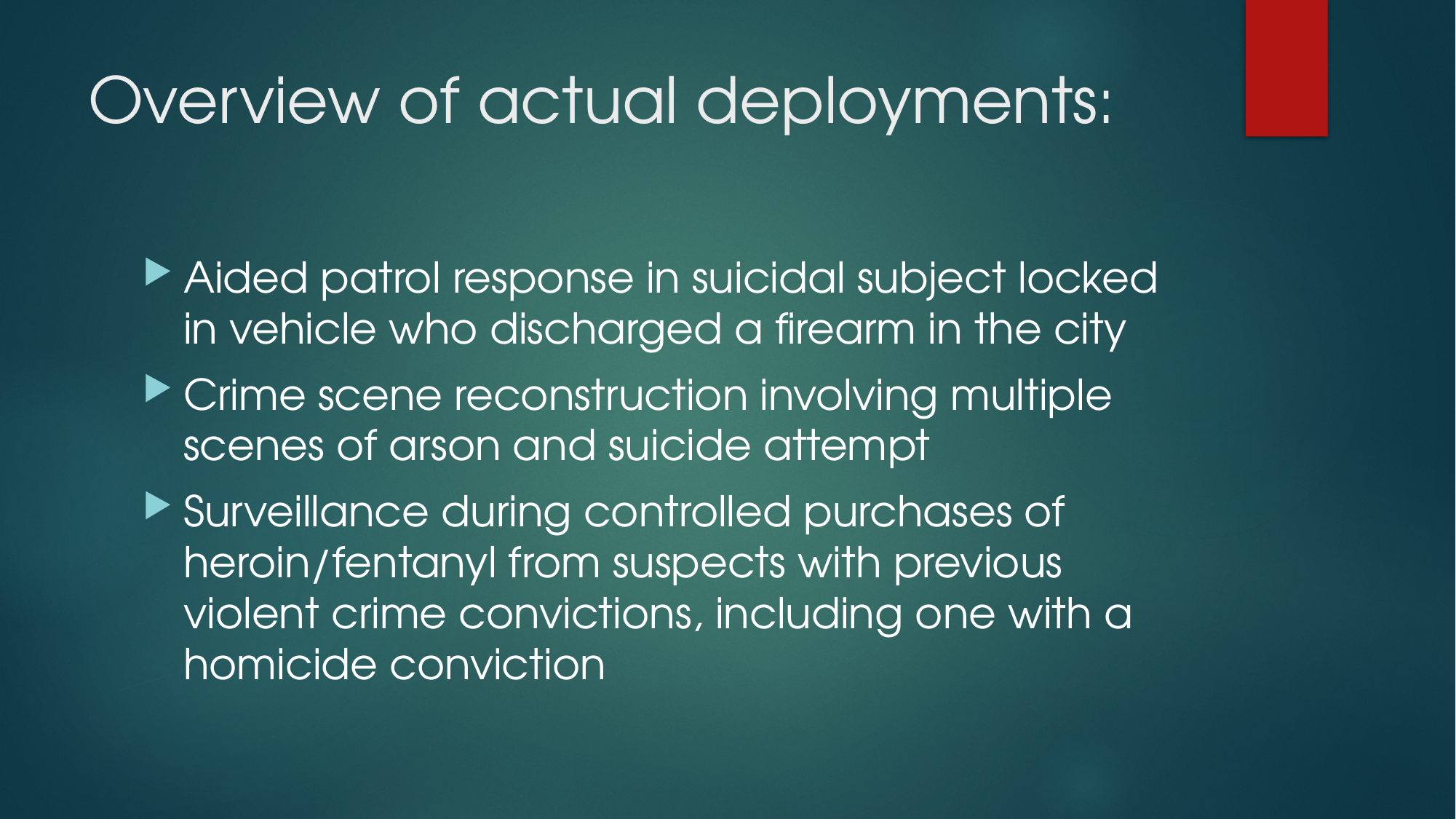

# Overview of actual deployments:
Aided patrol response in suicidal subject locked in vehicle who discharged a firearm in the city
Crime scene reconstruction involving multiple scenes of arson and suicide attempt
Surveillance during controlled purchases of heroin/fentanyl from suspects with previous violent crime convictions, including one with a homicide conviction